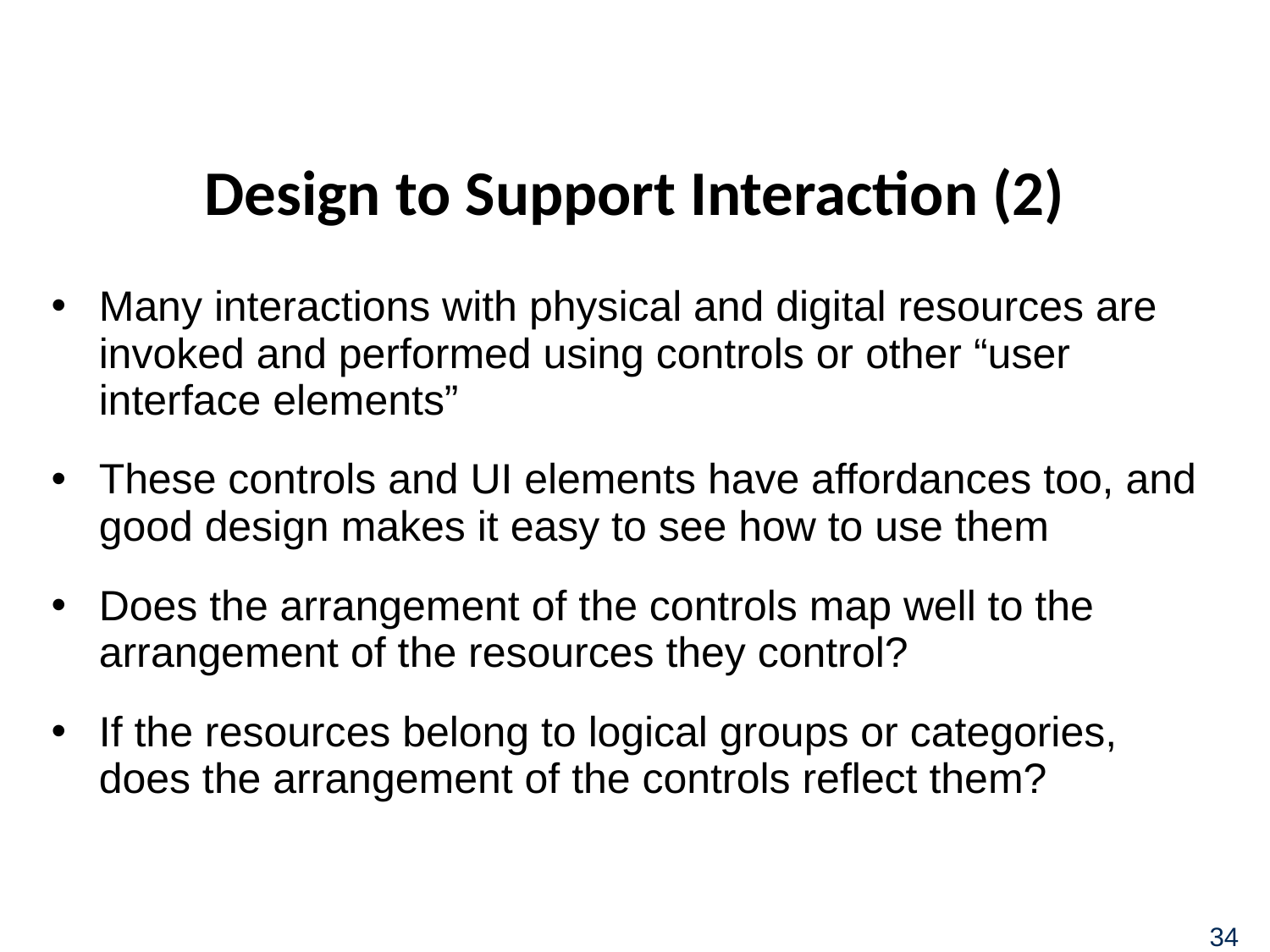

# Design to Support Interaction (2)
Many interactions with physical and digital resources are invoked and performed using controls or other “user interface elements”
These controls and UI elements have affordances too, and good design makes it easy to see how to use them
Does the arrangement of the controls map well to the arrangement of the resources they control?
If the resources belong to logical groups or categories, does the arrangement of the controls reflect them?
34